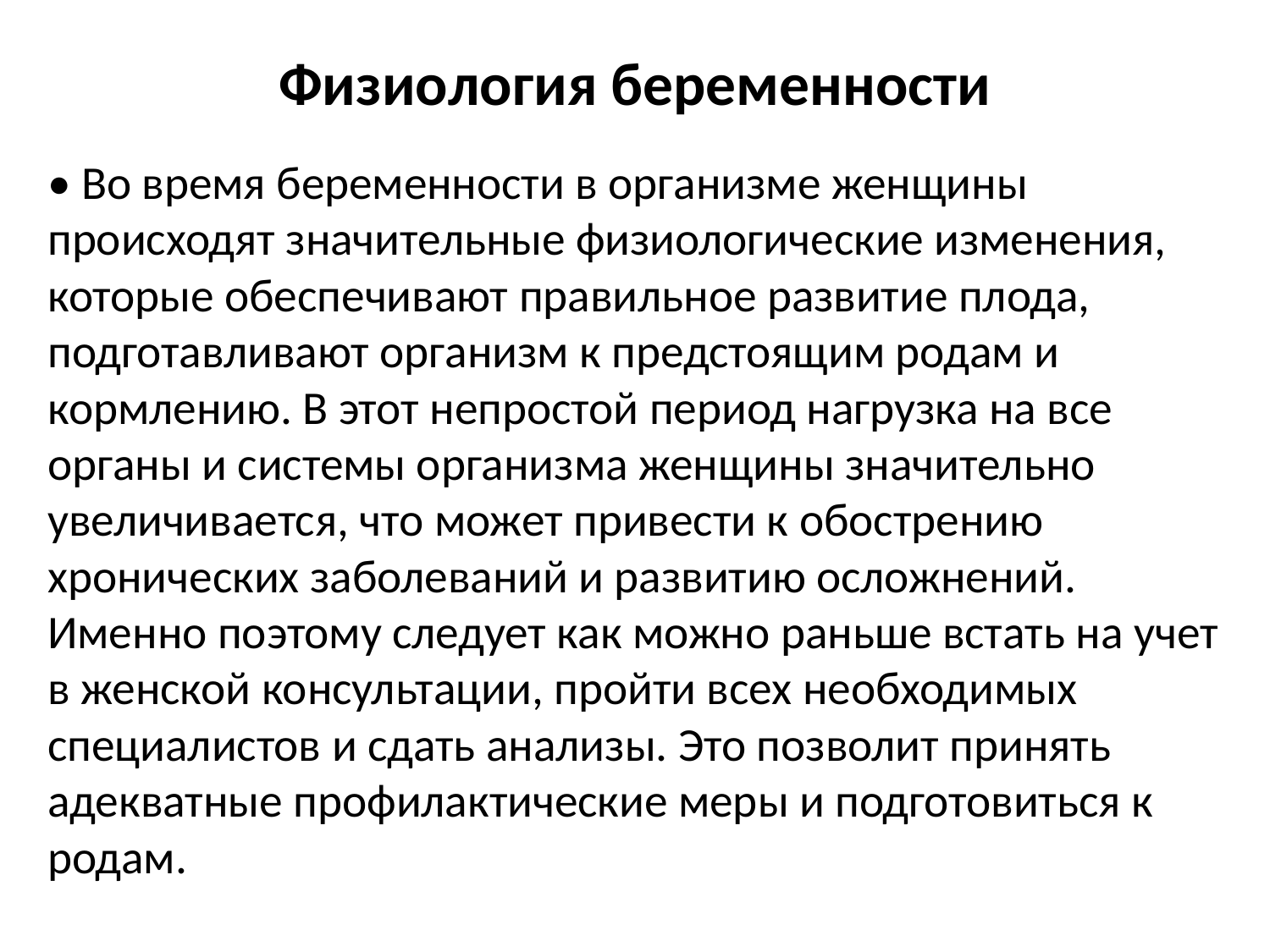

# Физиология беременности
• Во время беременности в организме женщины происходят значительные физиологические изменения, которые обеспечивают правильное развитие плода, подготавливают организм к предстоящим родам и кормлению. В этот непростой период нагрузка на все органы и системы организма женщины значительно увеличивается, что может привести к обострению хронических заболеваний и развитию осложнений. Именно поэтому следует как можно раньше встать на учет в женской консультации, пройти всех необходимых специалистов и сдать анализы. Это позволит принять адекватные профилактические меры и подготовиться к родам.